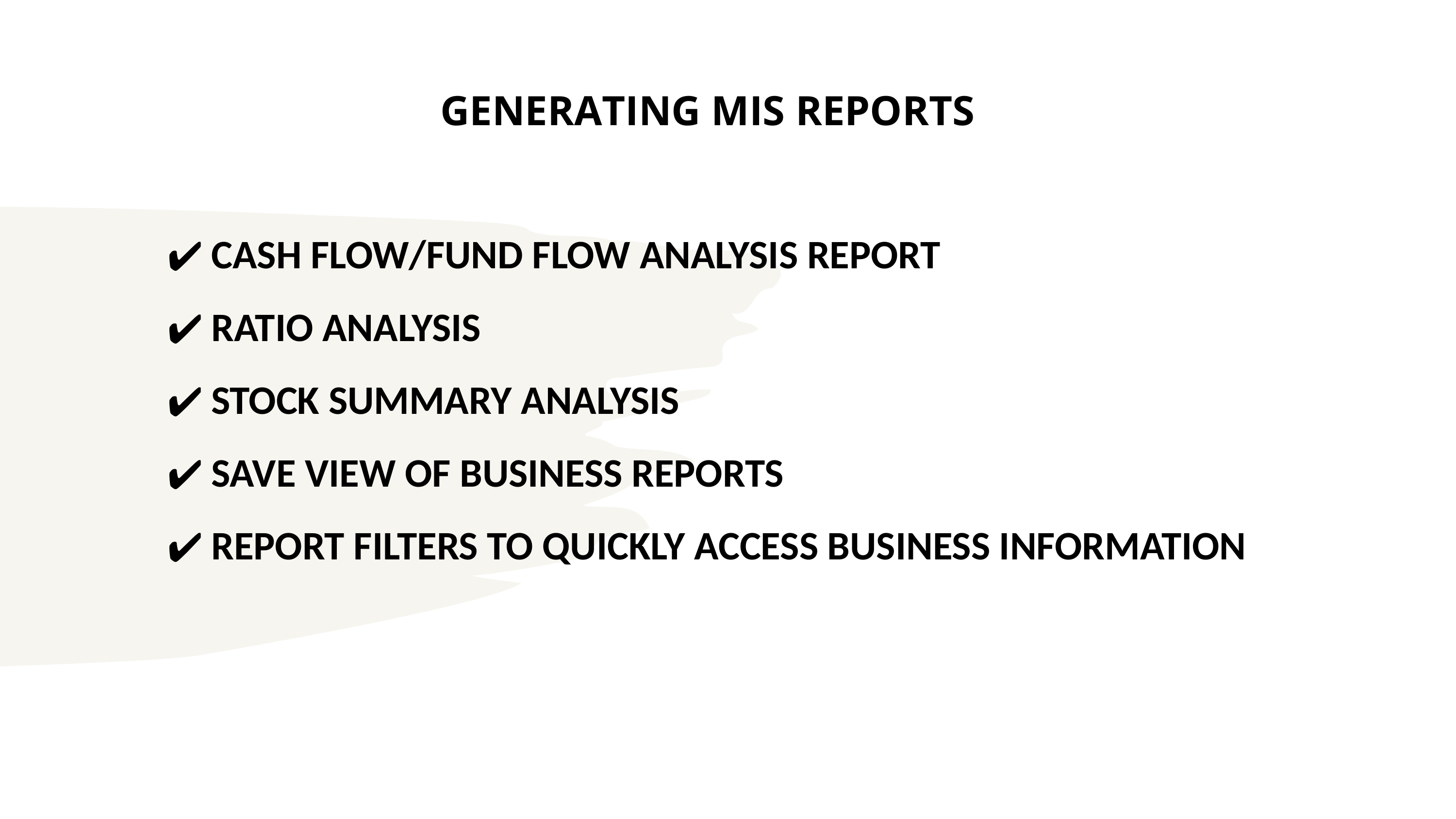

# GENERATING MIS REPORTS

CASH FLOW/FUND FLOW ANALYSIS REPORT
RATIO ANALYSIS
STOCK SUMMARY ANALYSIS
SAVE VIEW OF BUSINESS REPORTS
REPORT FILTERS TO QUICKLY ACCESS BUSINESS INFORMATION